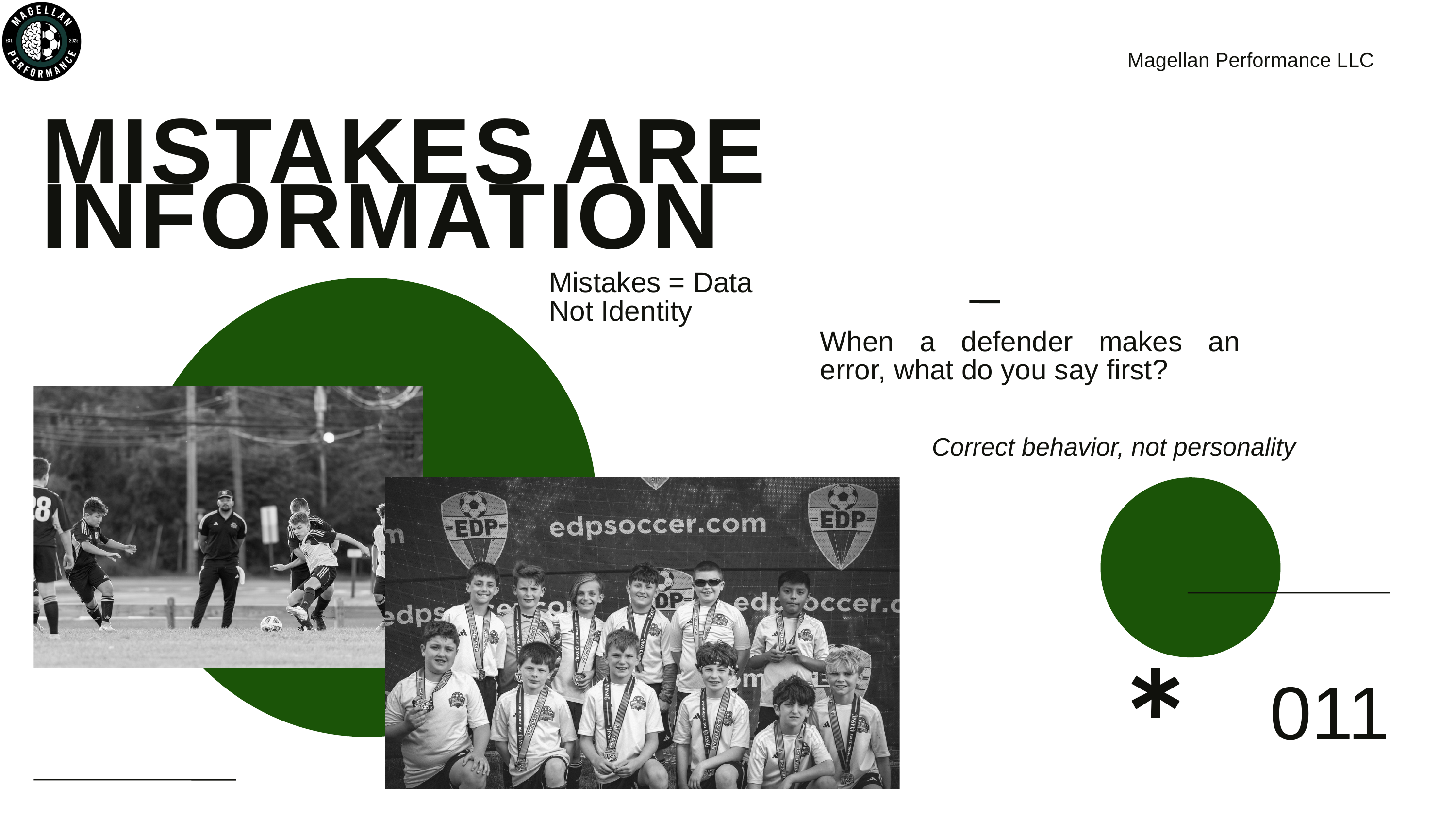

Magellan Performance LLC
MISTAKES ARE INFORMATION
Mistakes = Data
Not Identity

When a defender makes an error, what do you say first?

Correct behavior, not personality

011